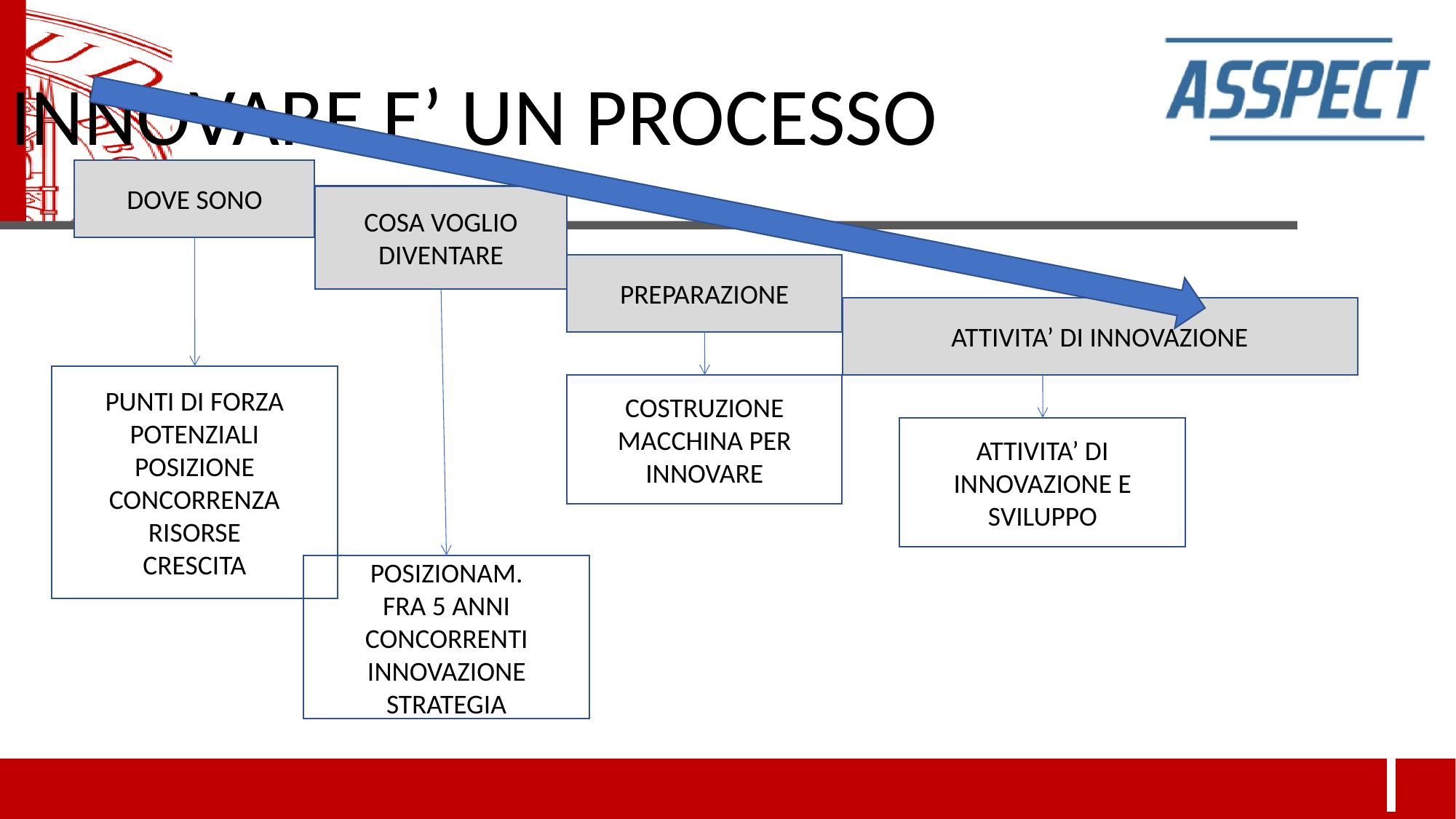

INNOVARE E’ UN PROCESSO
DOVE SONO

COSA VOGLIO DIVENTARE

PREPARAZIONE

ATTIVITA’ DI INNOVAZIONE

PUNTI DI FORZA
POTENZIALI
POSIZIONE
CONCORRENZA
RISORSE
CRESCITA
COSTRUZIONE
MACCHINA PER INNOVARE

ATTIVITA’ DI INNOVAZIONE E SVILUPPO
POSIZIONAM.
FRA 5 ANNI
CONCORRENTI
INNOVAZIONE
STRATEGIA